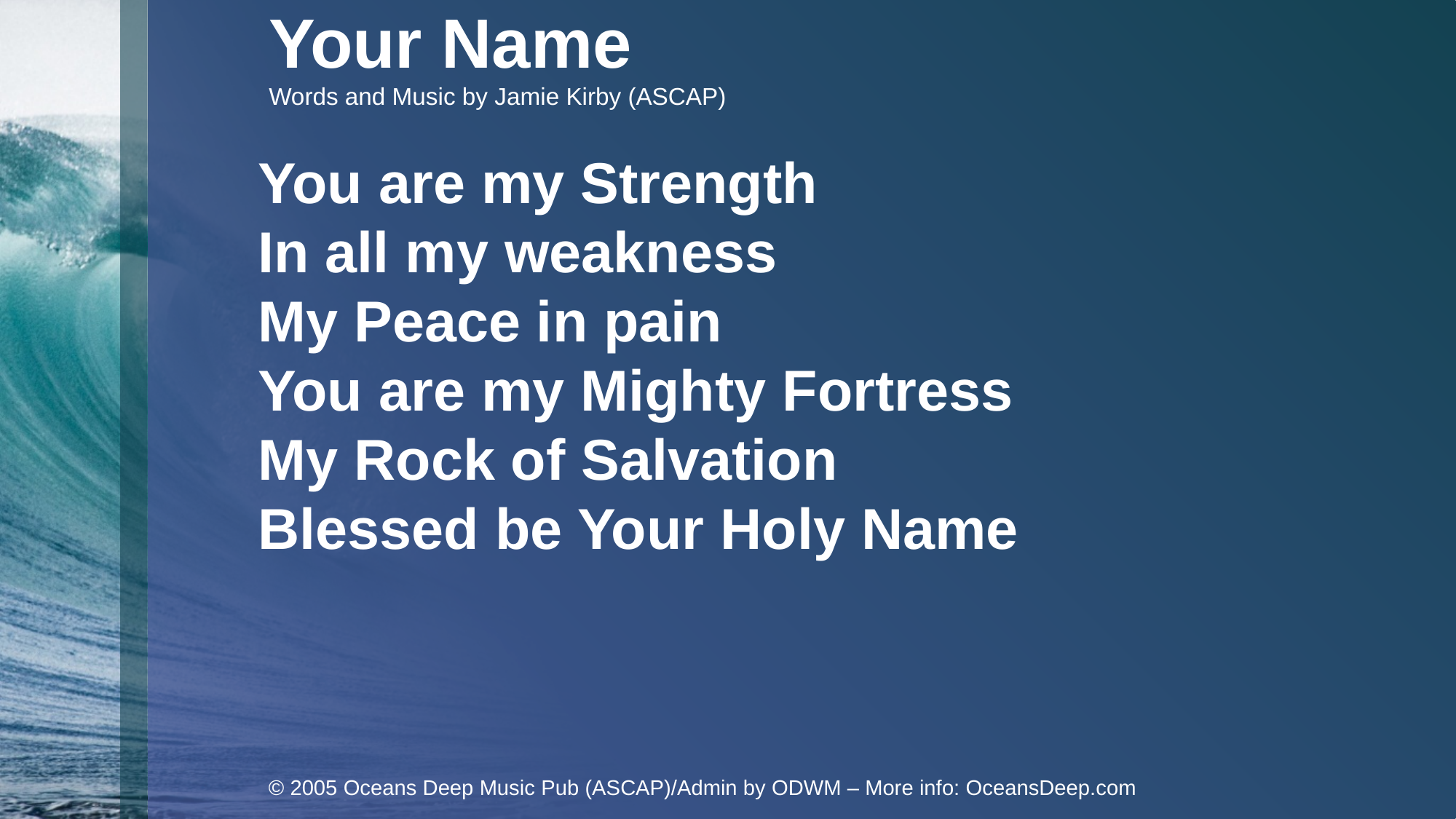

Your Name
Words and Music by Jamie Kirby (ASCAP)
You are my Strength
In all my weakness
My Peace in pain
You are my Mighty Fortress
My Rock of Salvation
Blessed be Your Holy Name
© 2005 Oceans Deep Music Pub (ASCAP)/Admin by ODWM – More info: OceansDeep.com